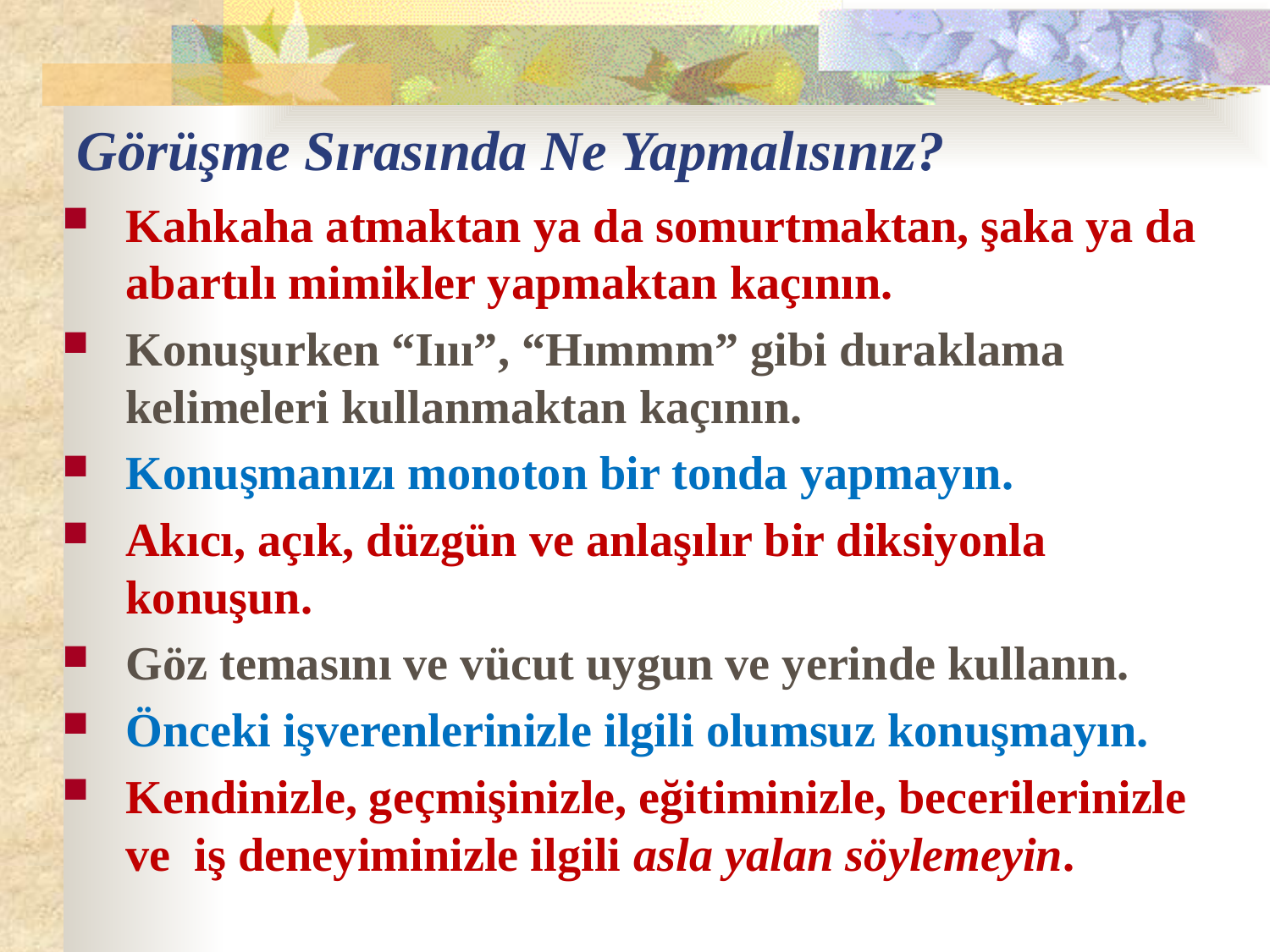

# Görüşme Sırasında Ne Yapmalısınız?
Kahkaha atmaktan ya da somurtmaktan, şaka ya da abartılı mimikler yapmaktan kaçının.
Konuşurken “Iııı”, “Hımmm” gibi duraklama kelimeleri kullanmaktan kaçının.
Konuşmanızı monoton bir tonda yapmayın.
Akıcı, açık, düzgün ve anlaşılır bir diksiyonla konuşun.
Göz temasını ve vücut uygun ve yerinde kullanın.
Önceki işverenlerinizle ilgili olumsuz konuşmayın.
Kendinizle, geçmişinizle, eğitiminizle, becerilerinizle ve  iş deneyiminizle ilgili asla yalan söylemeyin.